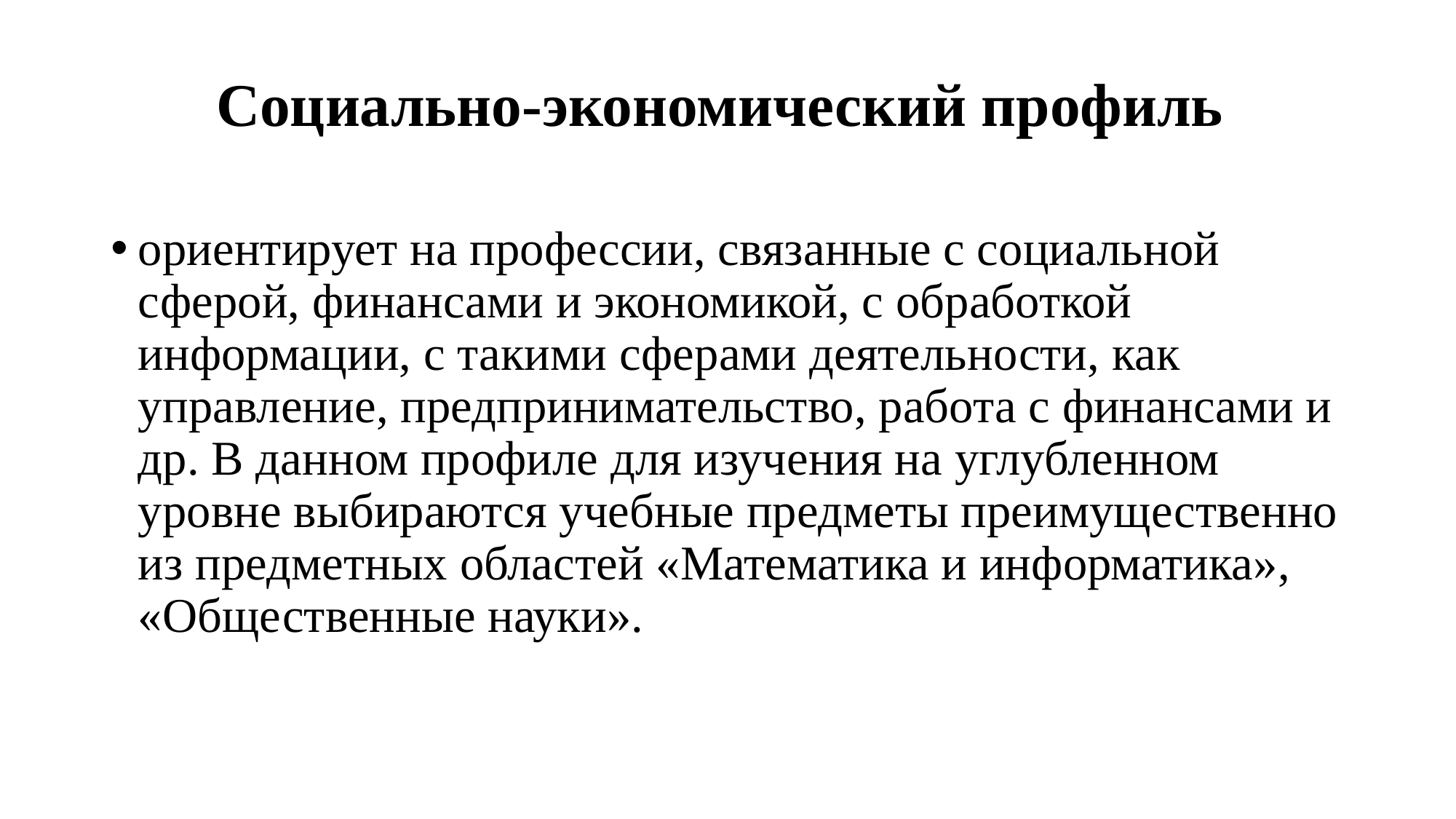

# Социально-экономический профиль
ориентирует на профессии, связанные с социальной сферой, финансами и экономикой, с обработкой информации, с такими сферами деятельности, как управление, предпринимательство, работа с финансами и др. В данном профиле для изучения на углубленном уровне выбираются учебные предметы преимущественно из предметных областей «Математика и информатика», «Общественные науки».